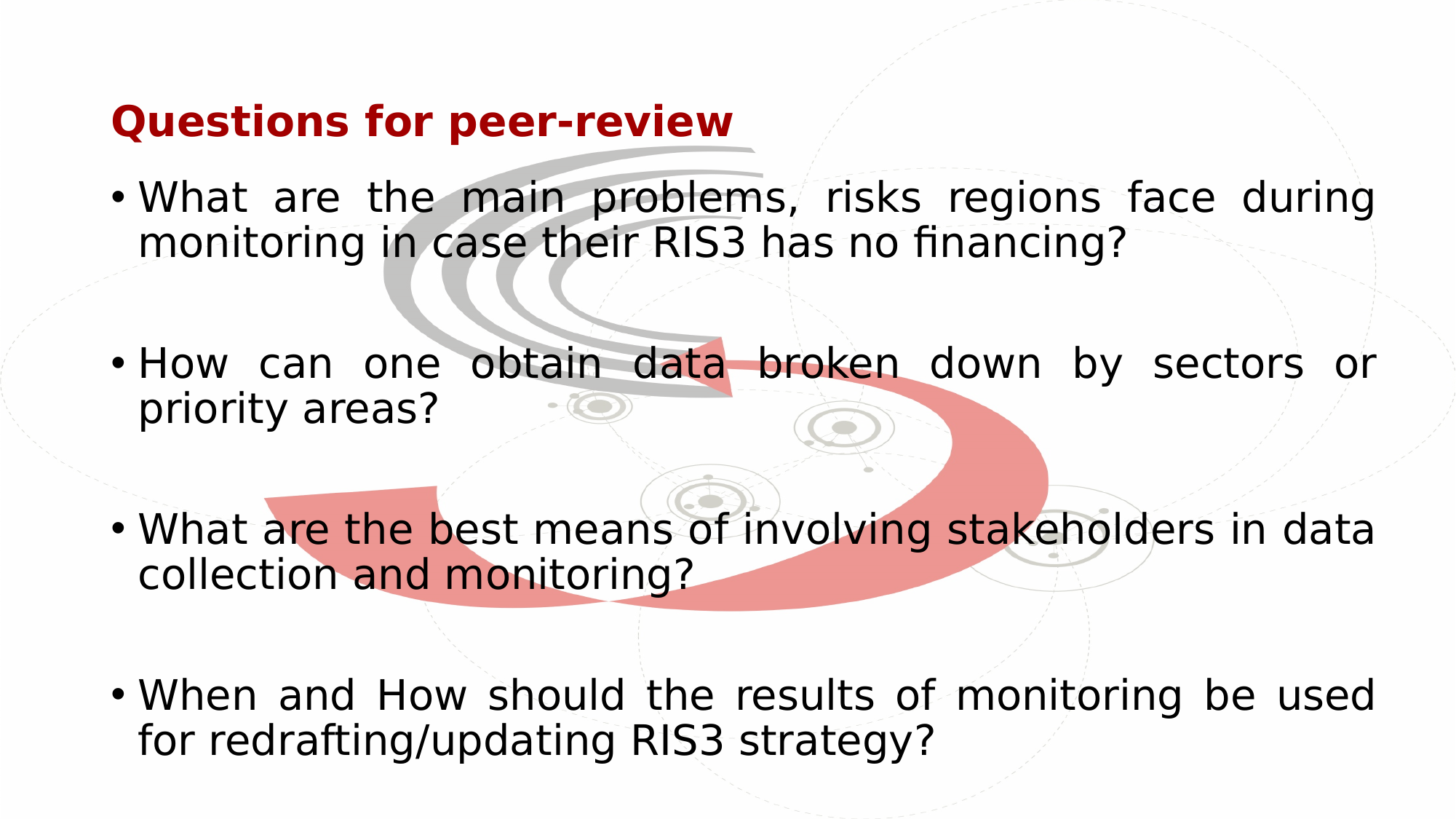

# Questions for peer-review
What are the main problems, risks regions face during monitoring in case their RIS3 has no financing?

How can one obtain data broken down by sectors or priority areas?

What are the best means of involving stakeholders in data collection and monitoring?

When and How should the results of monitoring be used for redrafting/updating RIS3 strategy?